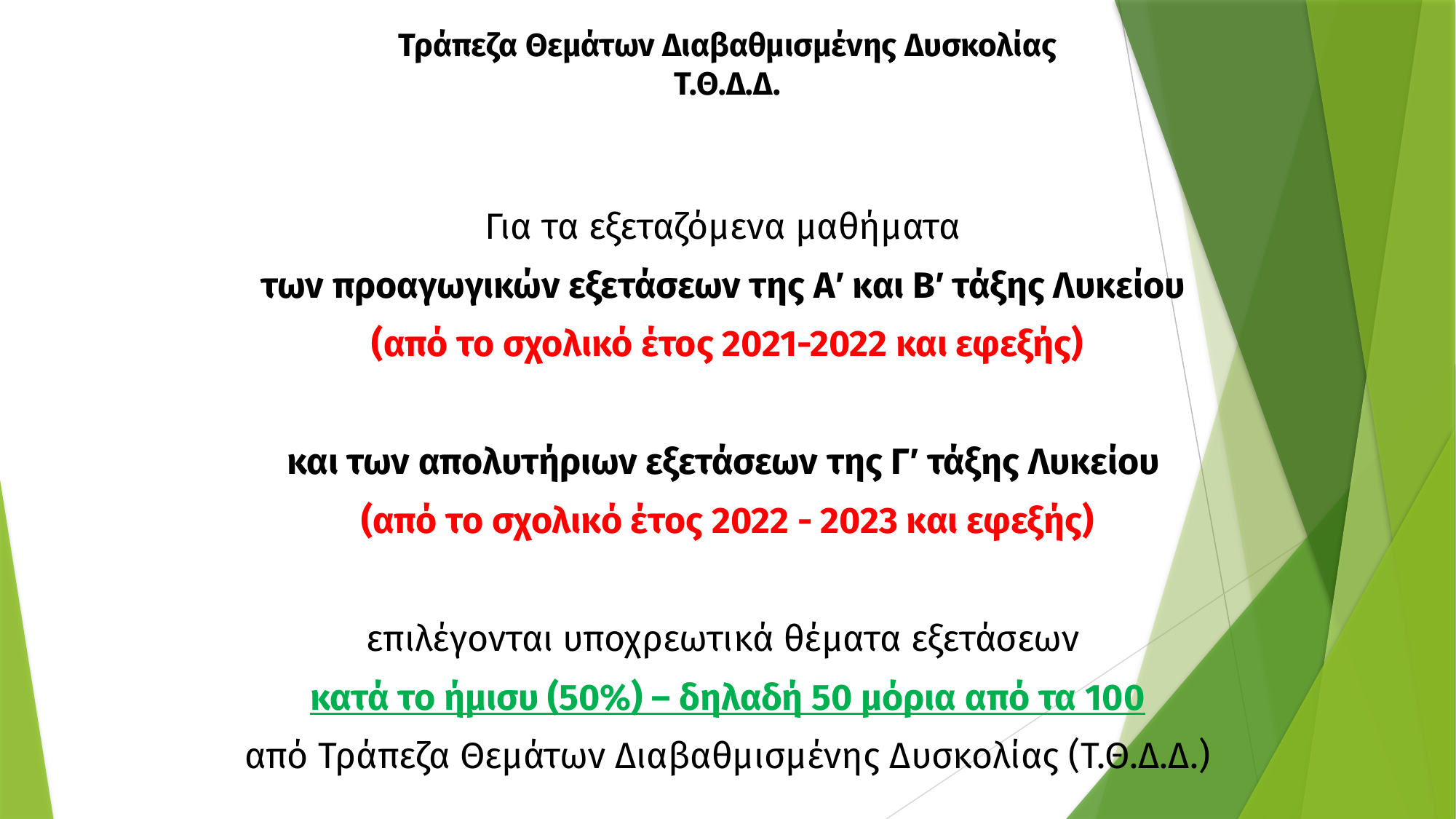

# Τράπεζα Θεμάτων Διαβαθμισμένης Δυσκολίας Τ.Θ.Δ.Δ.
Για τα εξεταζόμενα μαθήματα
των προαγωγικών εξετάσεων της Α′ και Β′ τάξης Λυκείου
(από το σχολικό έτος 2021-2022 και εφεξής)

και των απολυτήριων εξετάσεων της Γ′ τάξης Λυκείου
(από το σχολικό έτος 2022 - 2023 και εφεξής)

επιλέγονται υποχρεωτικά θέματα εξετάσεων
κατά το ήμισυ (50%) – δηλαδή 50 μόρια από τα 100
από Τράπεζα Θεμάτων Διαβαθμισμένης Δυσκολίας (Τ.Θ.Δ.Δ.)